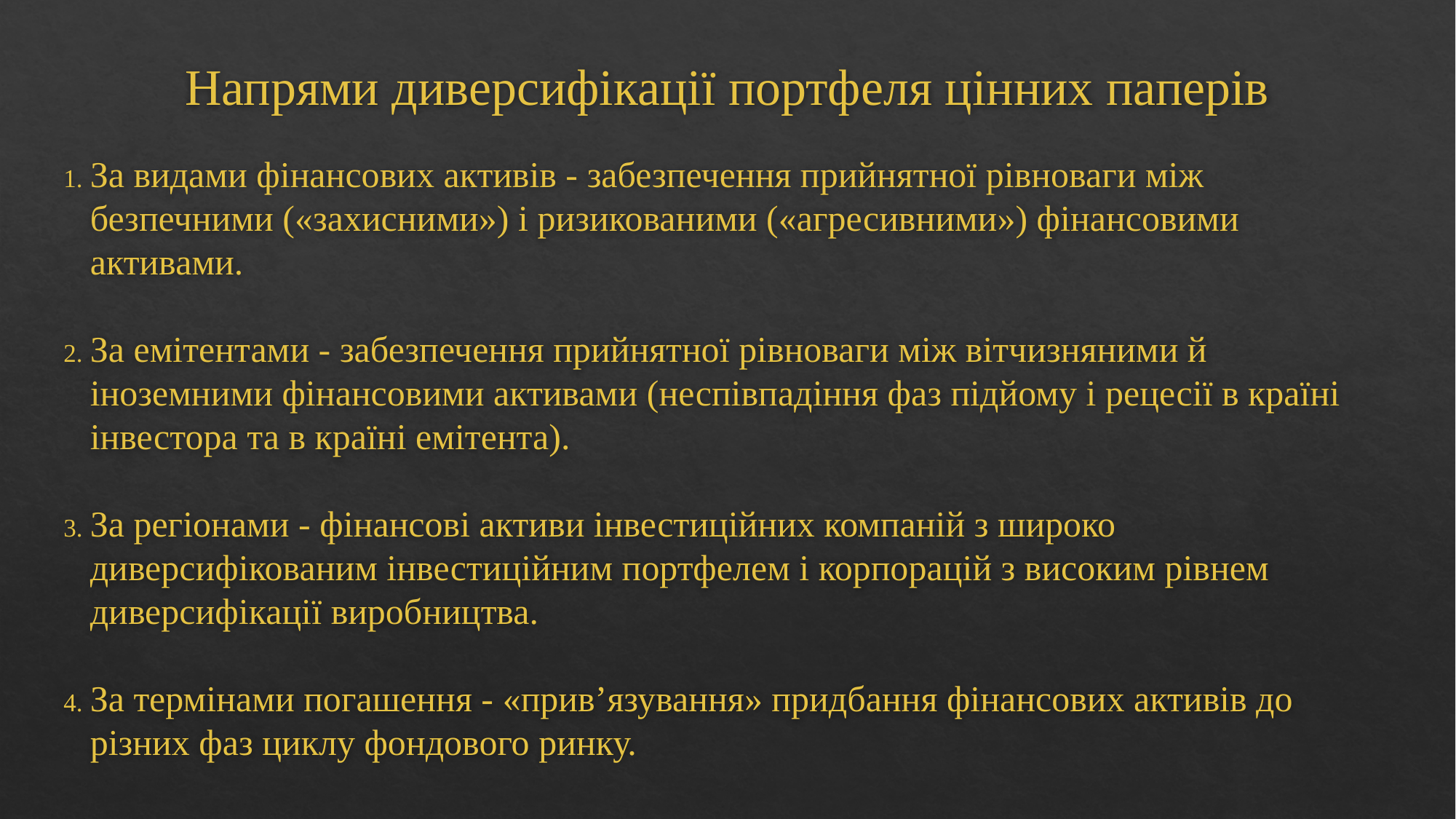

# Напрями диверсифікації портфеля цінних паперів
За видами фінансових активів - забезпечення прийнятної рівноваги між безпечними («захисними») і ризикованими («агресивними») фінансовими активами.

За емітентами - забезпечення прийнятної рівноваги між вітчизняними й іноземними фінансовими активами (неспівпадіння фаз підйому і рецесії в країні інвестора та в країні емітента).

За регіонами - фінансові активи інвестиційних компаній з широко диверсифікованим інвестиційним портфелем і корпорацій з високим рівнем диверсифікації виробництва.

За термінами погашення - «прив’язування» придбання фінансових активів до різних фаз циклу фондового ринку.